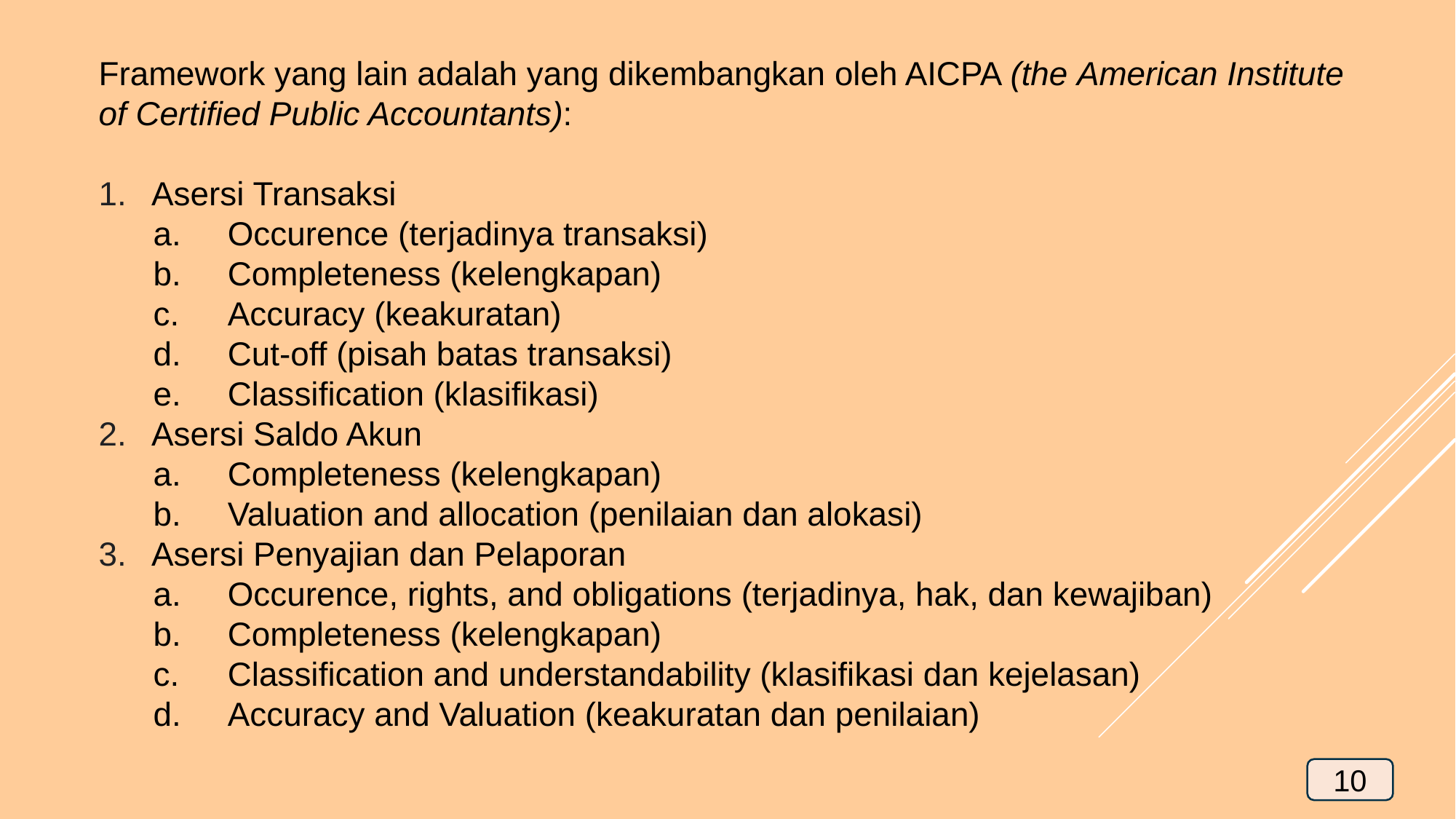

Framework yang lain adalah yang dikembangkan oleh AICPA (the American Institute of Certified Public Accountants):

Asersi Transaksi
Occurence (terjadinya transaksi)
Completeness (kelengkapan)
Accuracy (keakuratan)
Cut-off (pisah batas transaksi)
Classification (klasifikasi)
Asersi Saldo Akun
Completeness (kelengkapan)
Valuation and allocation (penilaian dan alokasi)
Asersi Penyajian dan Pelaporan
Occurence, rights, and obligations (terjadinya, hak, dan kewajiban)
Completeness (kelengkapan)
Classification and understandability (klasifikasi dan kejelasan)
Accuracy and Valuation (keakuratan dan penilaian)